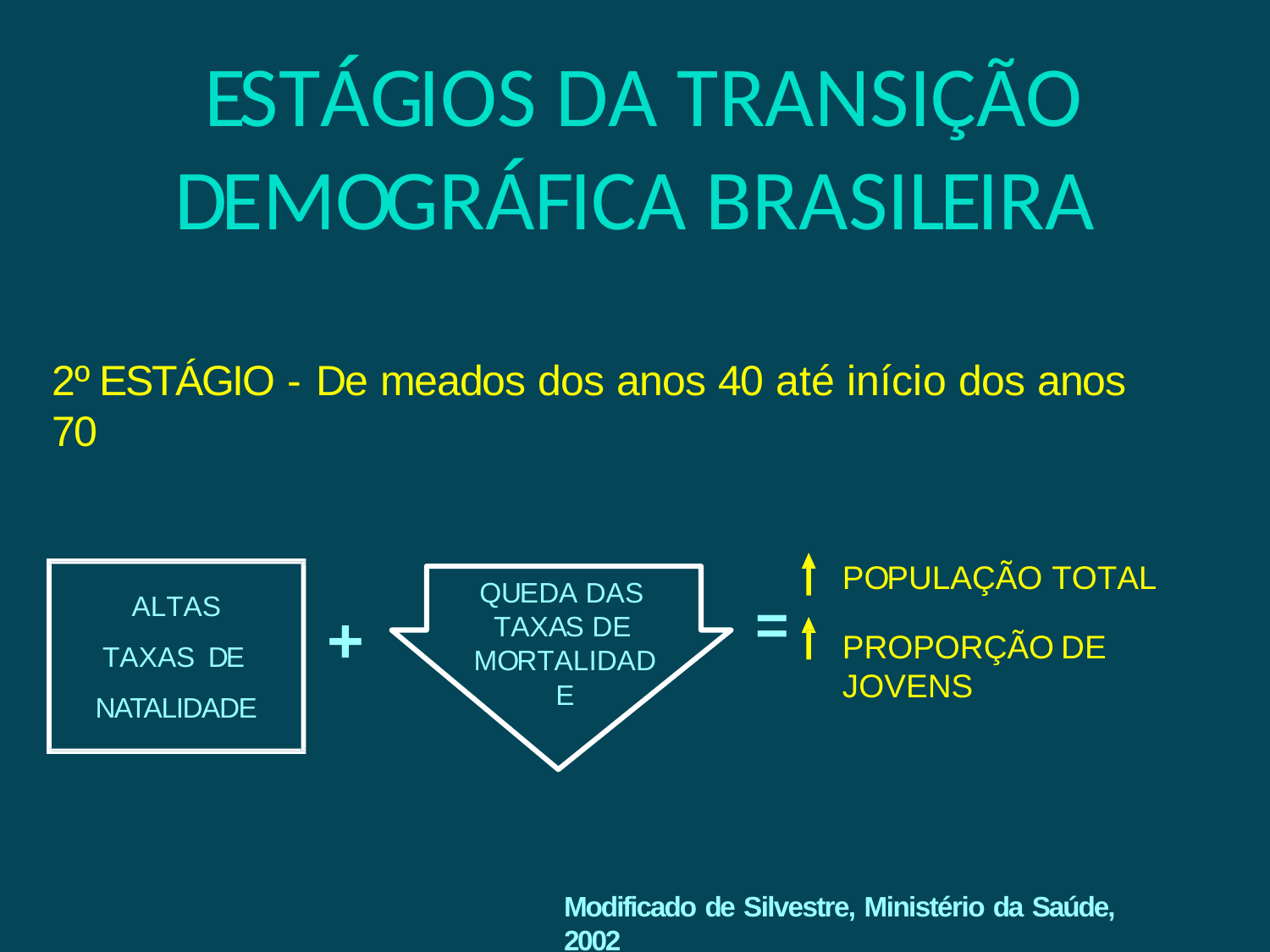

# ESTÁGIOS DA TRANSIÇÃO  DEMOGRÁFICA BRASILEIRA
2º ESTÁGIO -	De meados dos anos 40 até início dos anos 70

POPULAÇÃO TOTAL
PROPORÇÃO DE JOVENS

ALTAS TAXAS  DE  NATALIDADE
QUEDA DAS  TAXAS DE  MORTALIDADE
=
+

Modificado de Silvestre, Ministério da Saúde, 2002